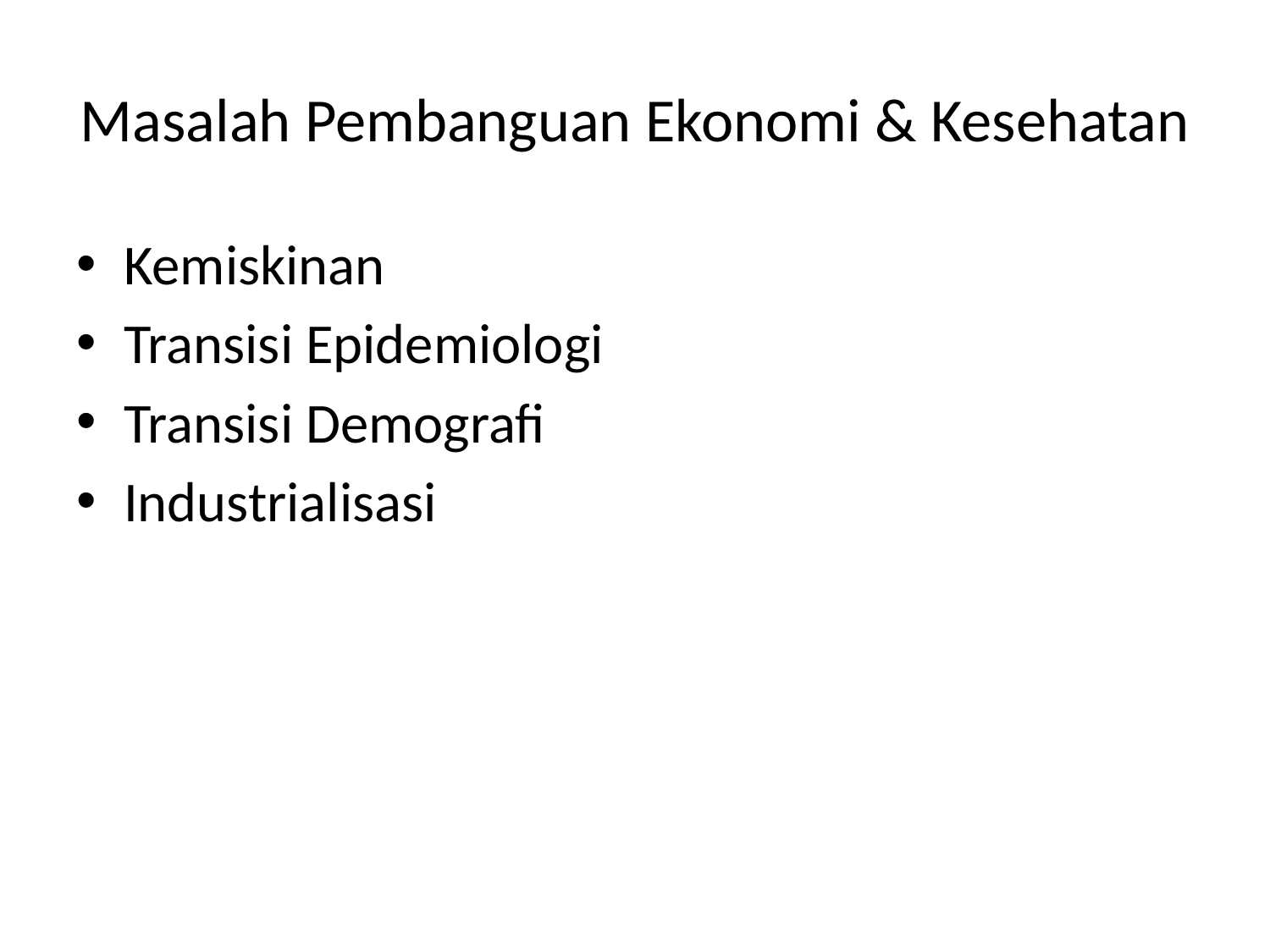

# Masalah Pembanguan Ekonomi & Kesehatan
Kemiskinan
Transisi Epidemiologi
Transisi Demografi
Industrialisasi